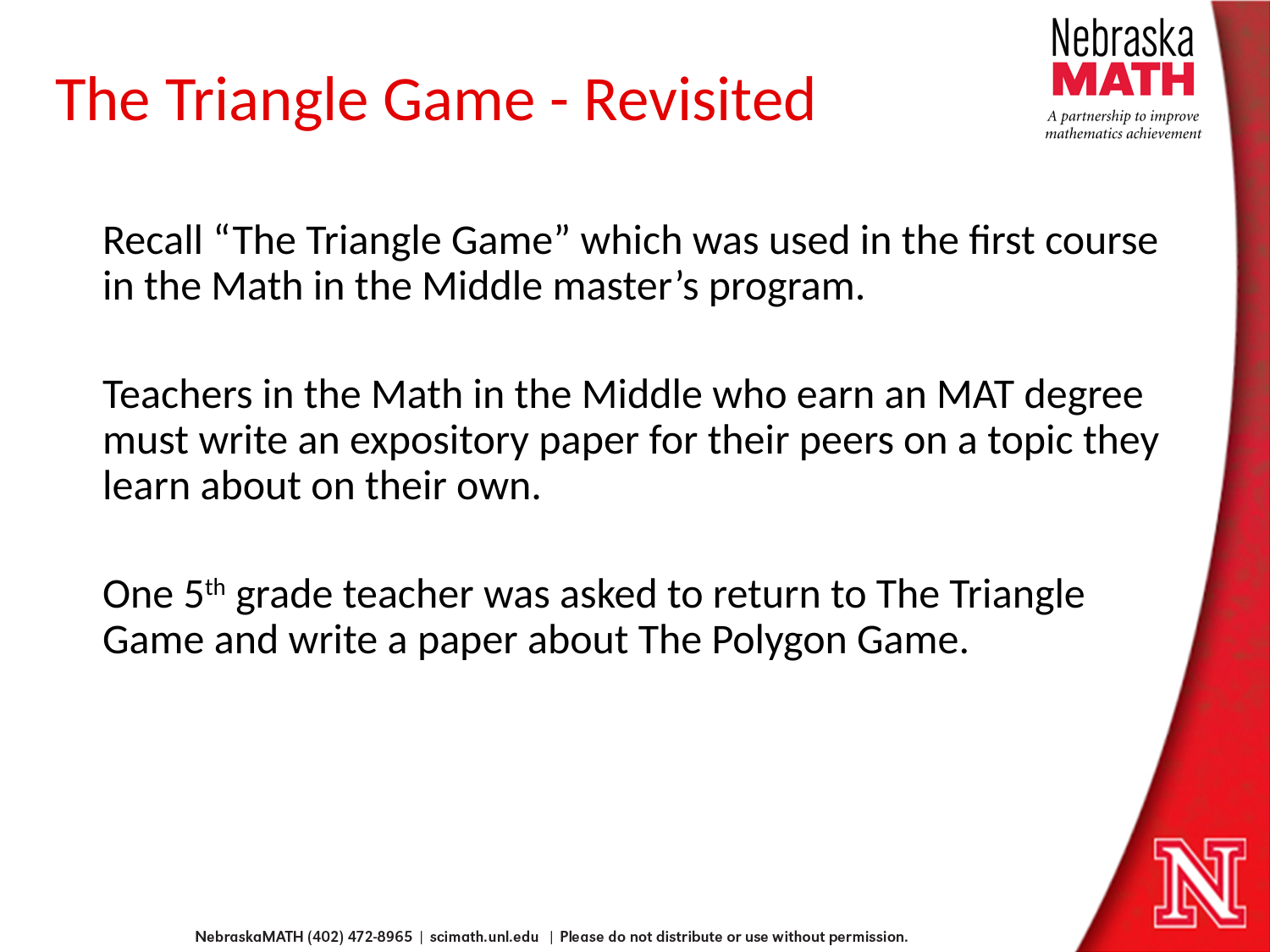

# The Triangle Game - Revisited
	Recall “The Triangle Game” which was used in the first course in the Math in the Middle master’s program.

	Teachers in the Math in the Middle who earn an MAT degree must write an expository paper for their peers on a topic they learn about on their own.

	One 5th grade teacher was asked to return to The Triangle Game and write a paper about The Polygon Game.